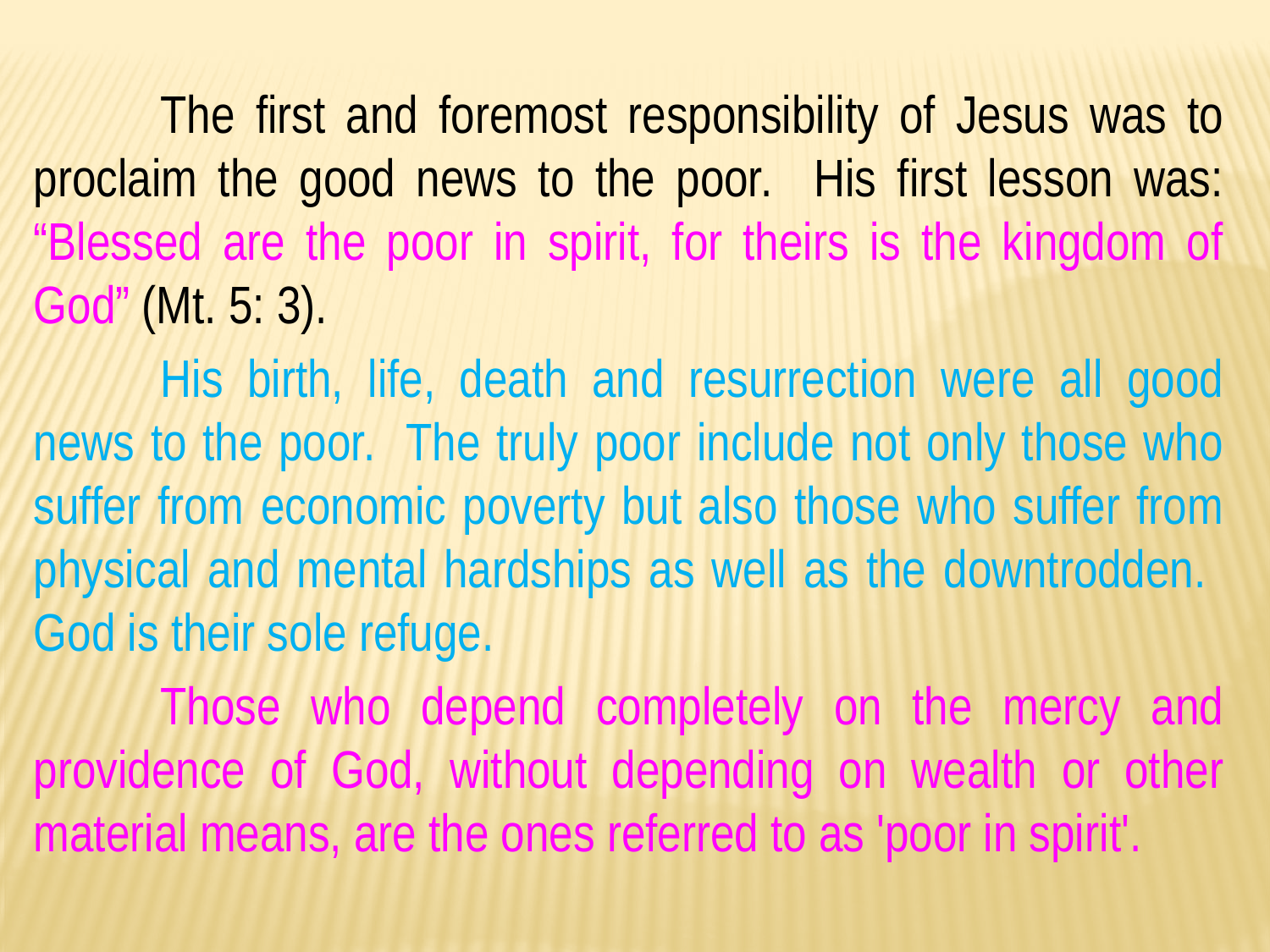

The first and foremost responsibility of Jesus was to proclaim the good news to the poor.  His first lesson was: “Blessed are the poor in spirit, for theirs is the kingdom of God” (Mt. 5: 3).
	His birth, life, death and resurrection were all good news to the poor.  The truly poor include not only those who suffer from economic poverty but also those who suffer from physical and mental hardships as well as the downtrodden.  God is their sole refuge.
	Those who depend completely on the mercy and providence of God, without depending on wealth or other material means, are the ones referred to as 'poor in spirit'.